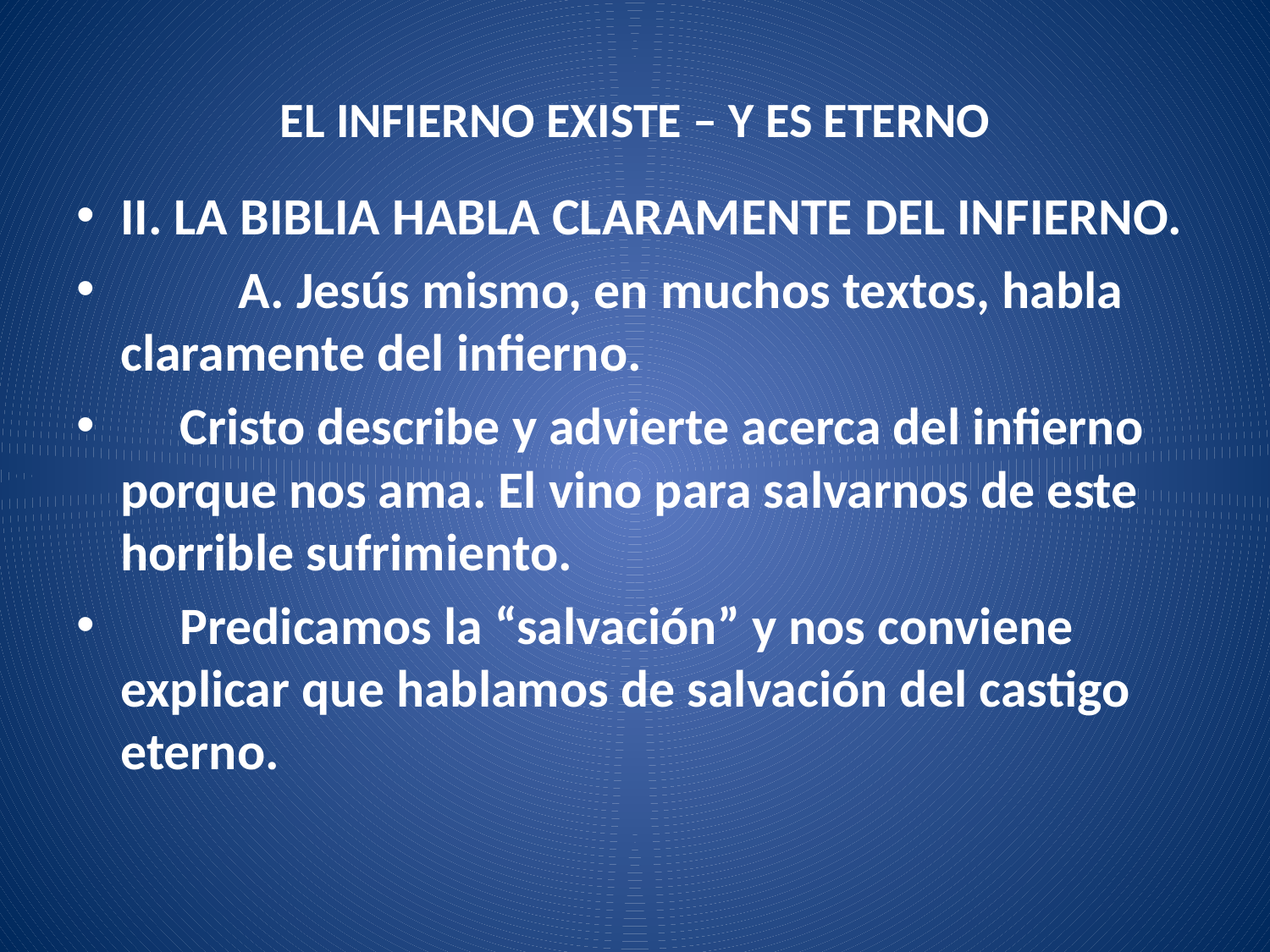

# EL INFIERNO EXISTE – Y ES ETERNO
II. LA BIBLIA HABLA CLARAMENTE DEL INFIERNO.
	A. Jesús mismo, en muchos textos, habla claramente del infierno.
     Cristo describe y advierte acerca del infierno porque nos ama. El vino para salvarnos de este horrible sufrimiento.
     Predicamos la “salvación” y nos conviene explicar que hablamos de salvación del castigo eterno.